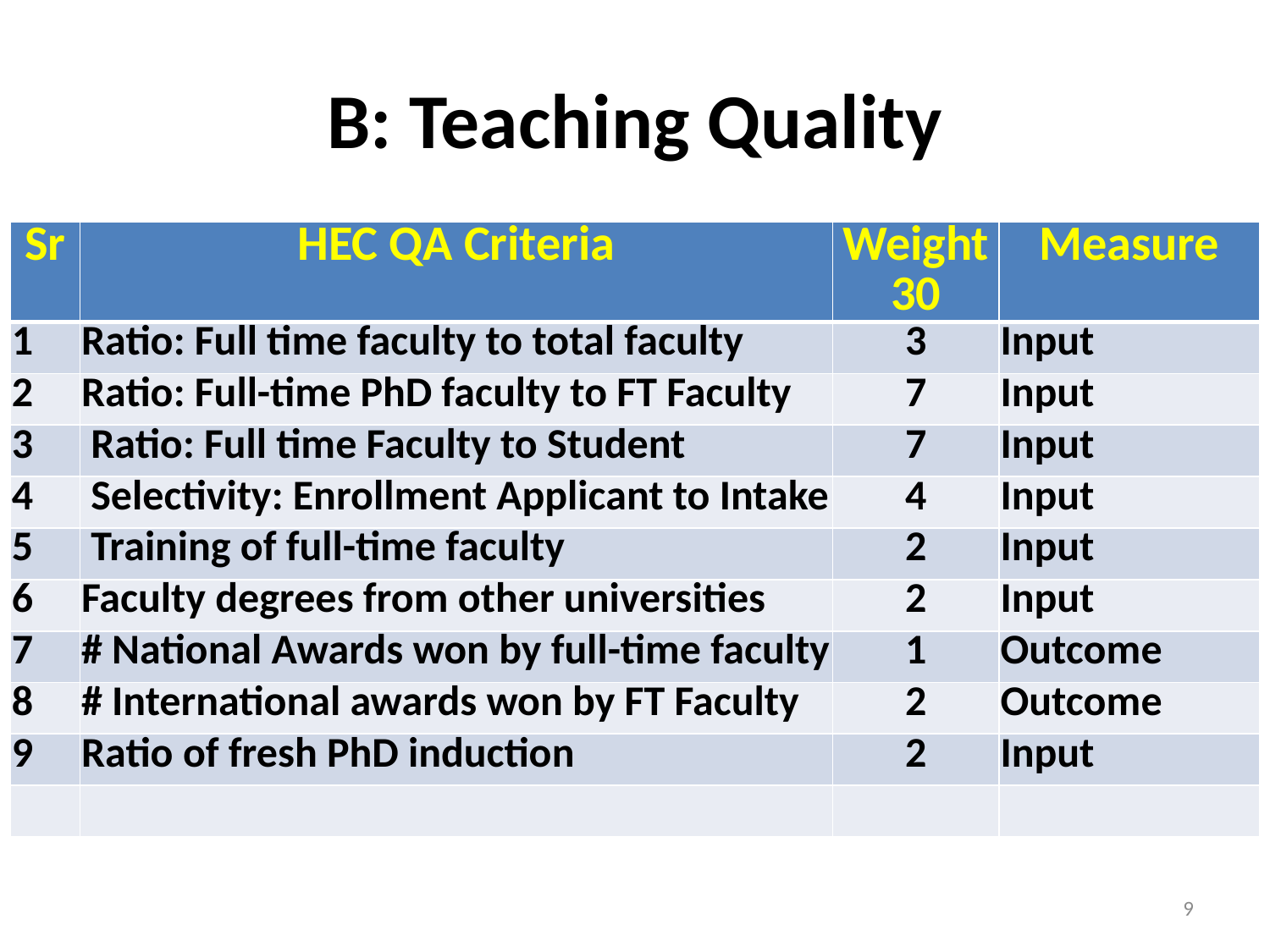

# B: Teaching Quality
| Sr | HEC QA Criteria | Weight 30 | Measure |
| --- | --- | --- | --- |
| 1 | Ratio: Full time faculty to total faculty | 3 | Input |
| 2 | Ratio: Full-time PhD faculty to FT Faculty | 7 | Input |
| 3 | Ratio: Full time Faculty to Student | 7 | Input |
| 4 | Selectivity: Enrollment Applicant to Intake | 4 | Input |
| 5 | Training of full-time faculty | 2 | Input |
| 6 | Faculty degrees from other universities | 2 | Input |
| 7 | # National Awards won by full-time faculty | 1 | Outcome |
| 8 | # International awards won by FT Faculty | 2 | Outcome |
| 9 | Ratio of fresh PhD induction | 2 | Input |
|  |  |  |  |
9